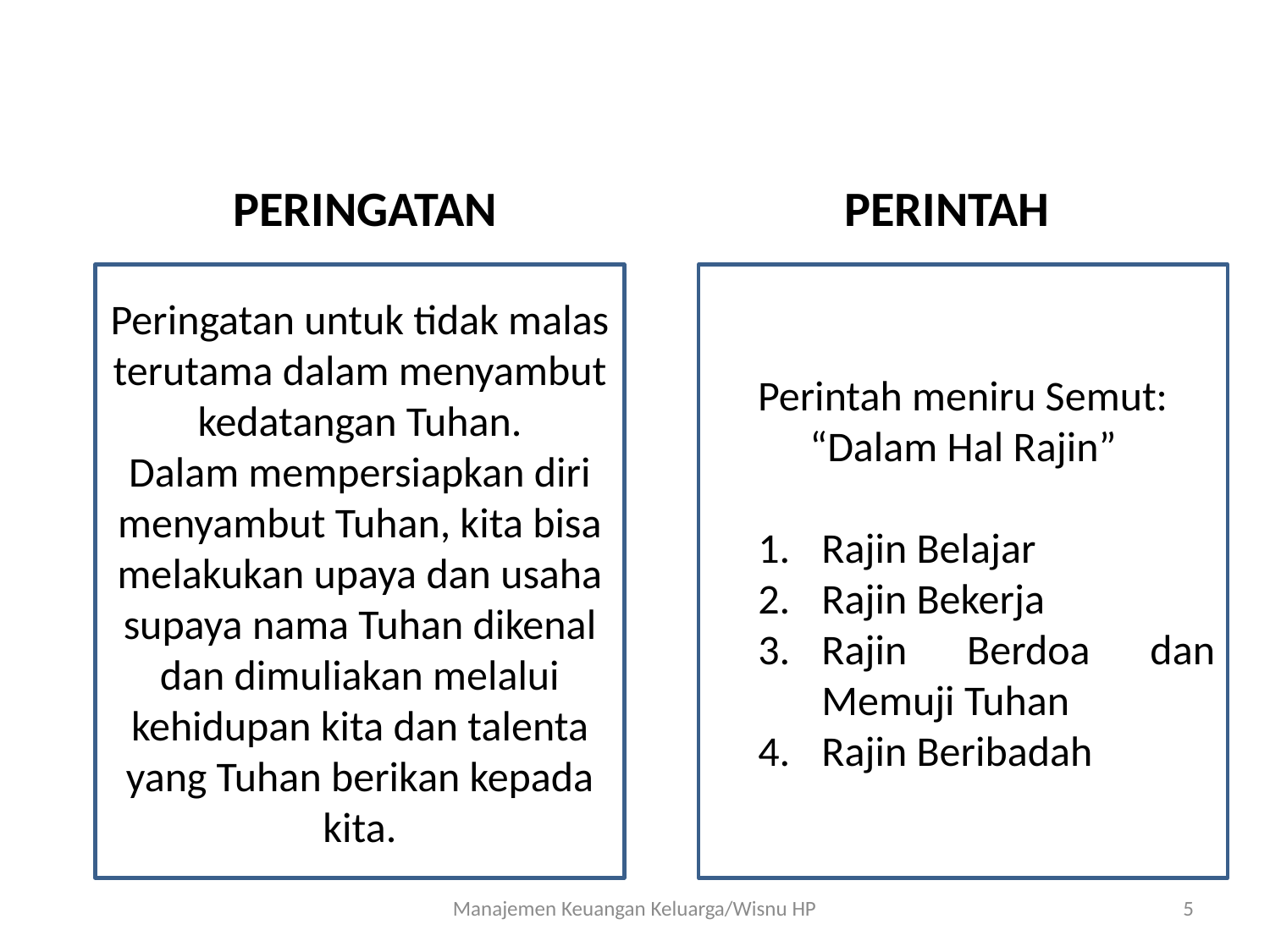

PERINGATAN
PERINTAH
Peringatan untuk tidak malas terutama dalam menyambut kedatangan Tuhan.
Dalam mempersiapkan diri menyambut Tuhan, kita bisa melakukan upaya dan usaha supaya nama Tuhan dikenal dan dimuliakan melalui kehidupan kita dan talenta yang Tuhan berikan kepada kita.
Perintah meniru Semut:
“Dalam Hal Rajin”

Rajin Belajar
Rajin Bekerja
Rajin Berdoa dan Memuji Tuhan
Rajin Beribadah
Manajemen Keuangan Keluarga/Wisnu HP
5